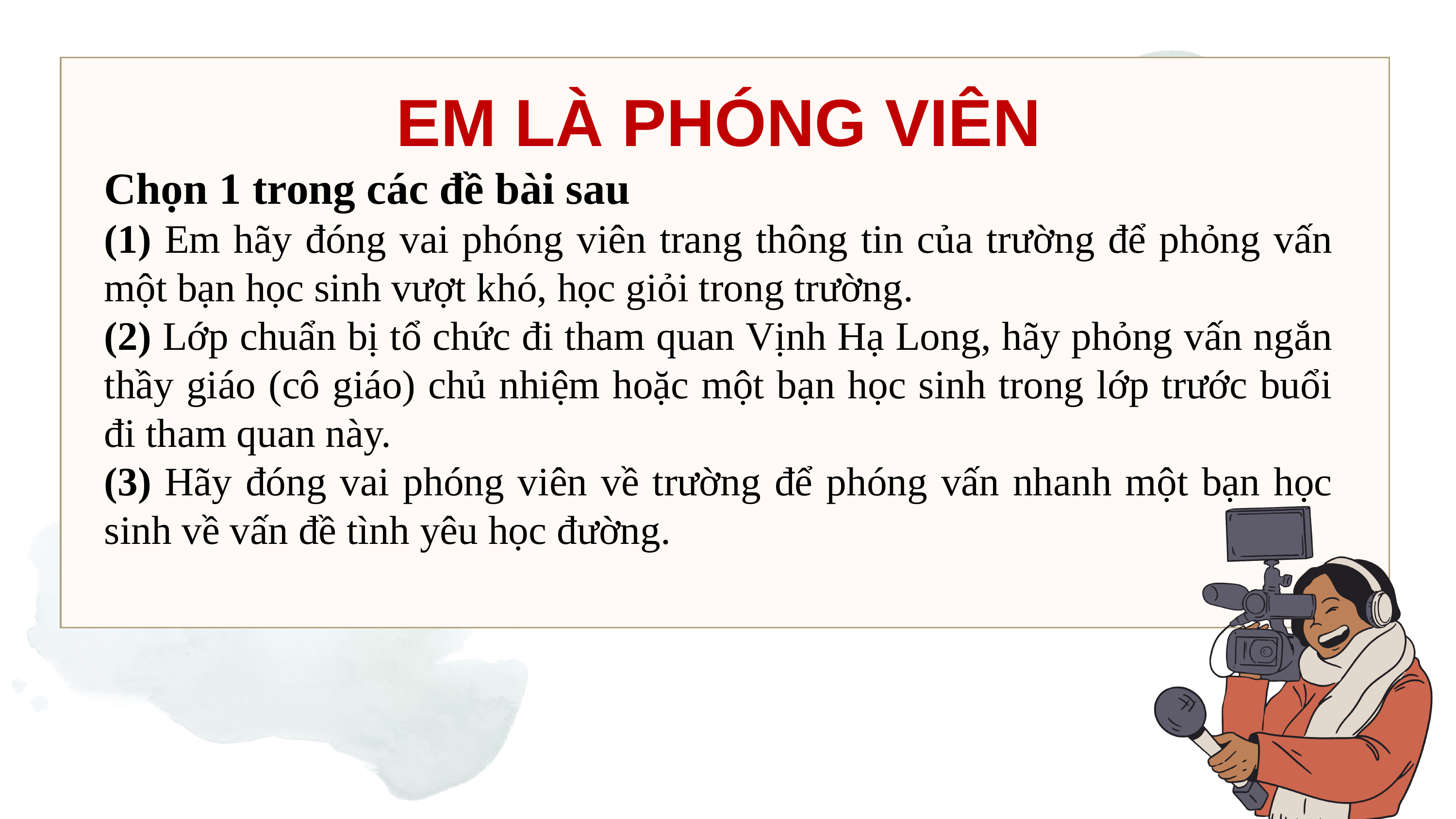

EM LÀ PHÓNG VIÊN
Chọn 1 trong các đề bài sau
(1) Em hãy đóng vai phóng viên trang thông tin của trường để phỏng vấn một bạn học sinh vượt khó, học giỏi trong trường.
(2) Lớp chuẩn bị tổ chức đi tham quan Vịnh Hạ Long, hãy phỏng vấn ngắn thầy giáo (cô giáo) chủ nhiệm hoặc một bạn học sinh trong lớp trước buổi đi tham quan này.
(3) Hãy đóng vai phóng viên về trường để phóng vấn nhanh một bạn học sinh về vấn đề tình yêu học đường.